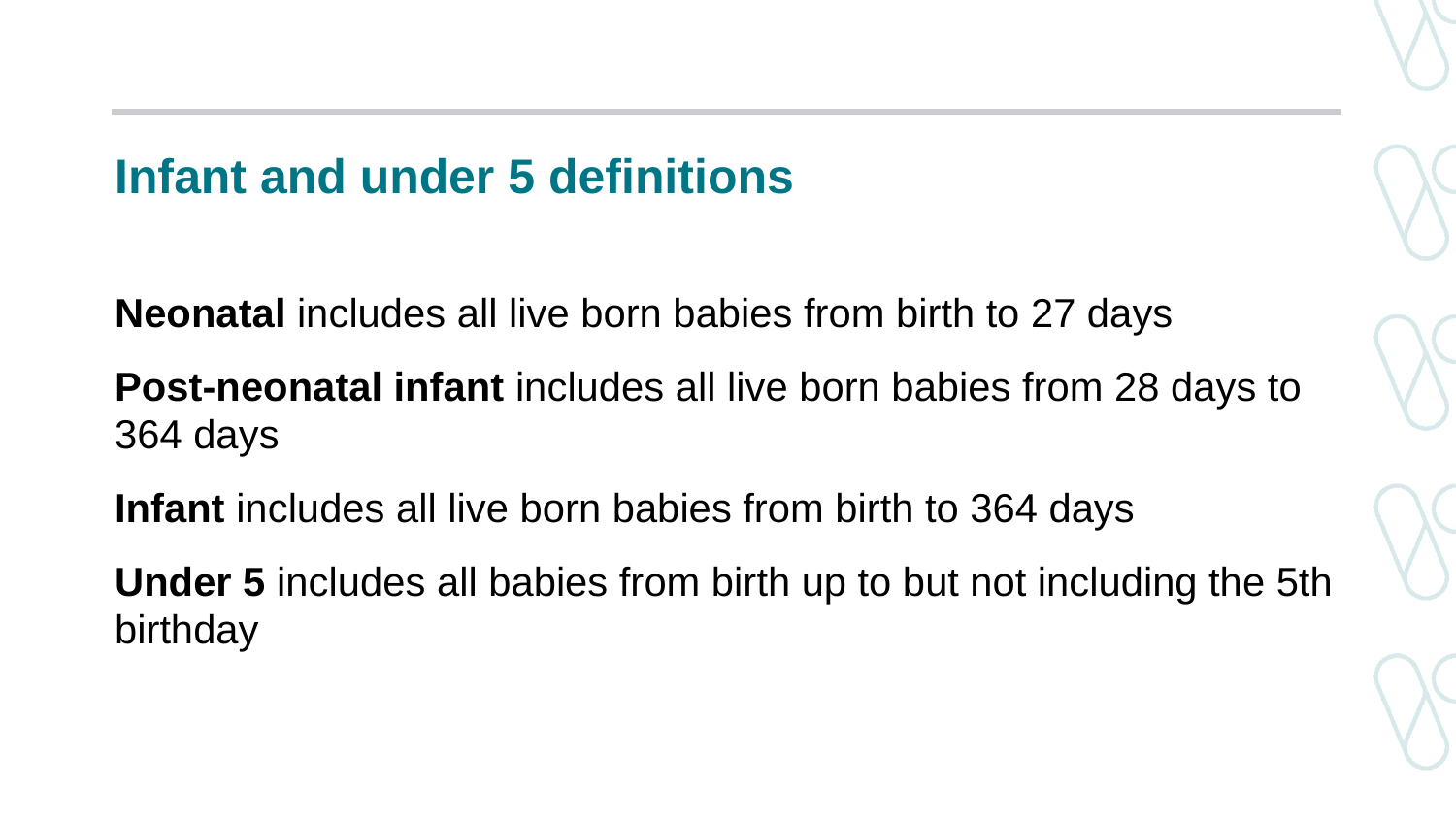

# Infant and under 5 definitions
Neonatal includes all live born babies from birth to 27 days
Post-neonatal infant includes all live born babies from 28 days to 364 days
Infant includes all live born babies from birth to 364 days
Under 5 includes all babies from birth up to but not including the 5th birthday